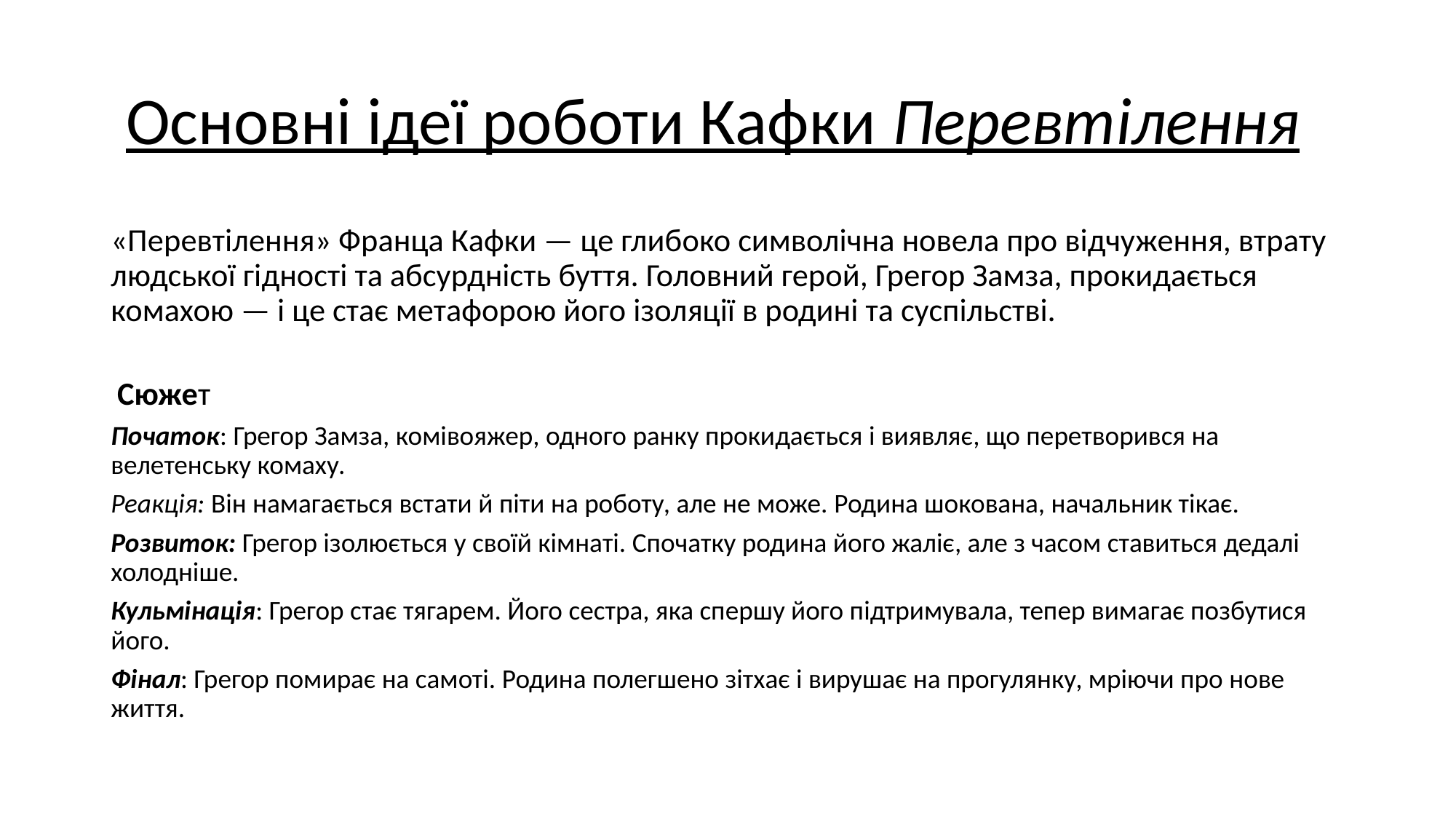

# Основні ідеї роботи Кафки Перевтілення
«Перевтілення» Франца Кафки — це глибоко символічна новела про відчуження, втрату людської гідності та абсурдність буття. Головний герой, Грегор Замза, прокидається комахою — і це стає метафорою його ізоляції в родині та суспільстві.

 Сюжет
Початок: Грегор Замза, комівояжер, одного ранку прокидається і виявляє, що перетворився на велетенську комаху.
Реакція: Він намагається встати й піти на роботу, але не може. Родина шокована, начальник тікає.
Розвиток: Грегор ізолюється у своїй кімнаті. Спочатку родина його жаліє, але з часом ставиться дедалі холодніше.
Кульмінація: Грегор стає тягарем. Його сестра, яка спершу його підтримувала, тепер вимагає позбутися його.
Фінал: Грегор помирає на самоті. Родина полегшено зітхає і вирушає на прогулянку, мріючи про нове життя.